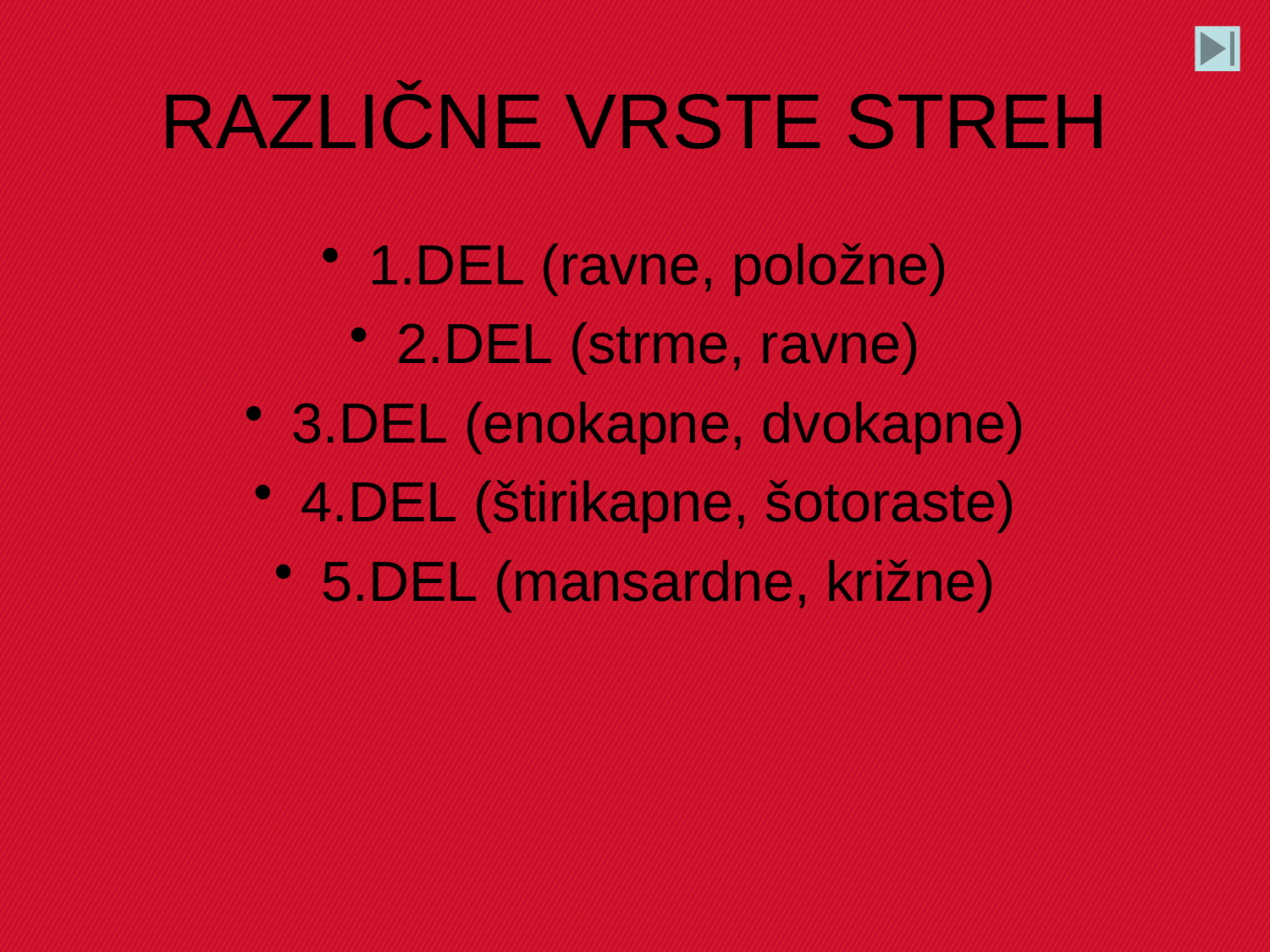

# RAZLIČNE VRSTE STREH
1.DEL (ravne, položne)
2.DEL (strme, ravne)
3.DEL (enokapne, dvokapne)
4.DEL (štirikapne, šotoraste)
5.DEL (mansardne, križne)